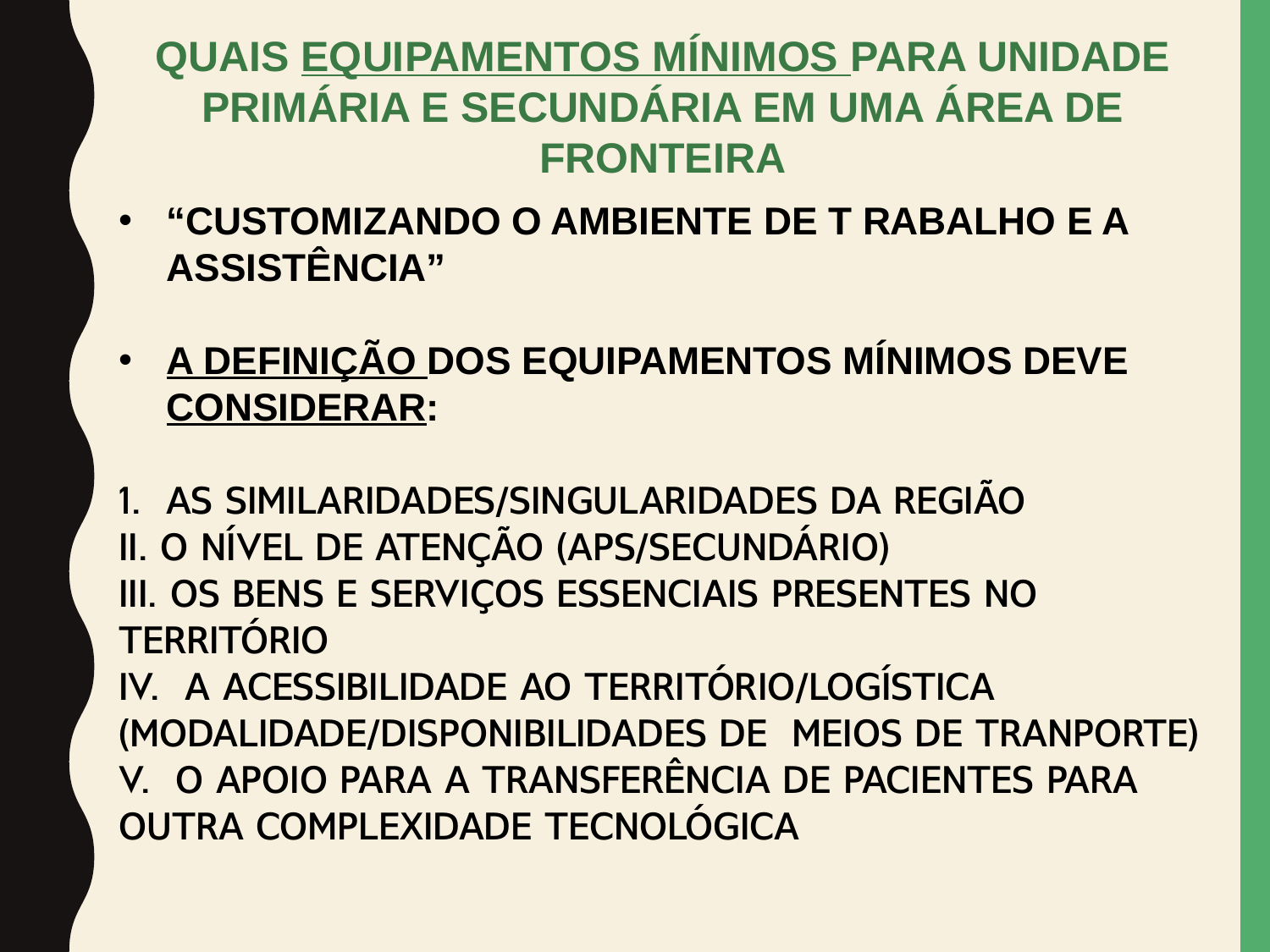

QUAIS EQUIPAMENTOS MÍNIMOS PARA UNIDADE PRIMÁRIA E SECUNDÁRIA EM UMA ÁREA DE FRONTEIRA
“CUSTOMIZANDO O AMBIENTE DE T RABALHO E A ASSISTÊNCIA”

A DEFINIÇÃO DOS EQUIPAMENTOS MÍNIMOS DEVE CONSIDERAR:

1.  AS SIMILARIDADES/SINGULARIDADES DA REGIÃO
II. O NÍVEL DE ATENÇÃO (APS/SECUNDÁRIO)
III. OS BENS E SERVIÇOS ESSENCIAIS PRESENTES NO TERRITÓRIO
IV.  A ACESSIBILIDADE AO TERRITÓRIO/LOGÍSTICA (MODALIDADE/DISPONIBILIDADES DE  MEIOS DE TRANPORTE)
V.  O APOIO PARA A TRANSFERÊNCIA DE PACIENTES PARA OUTRA COMPLEXIDADE TECNOLÓGICA